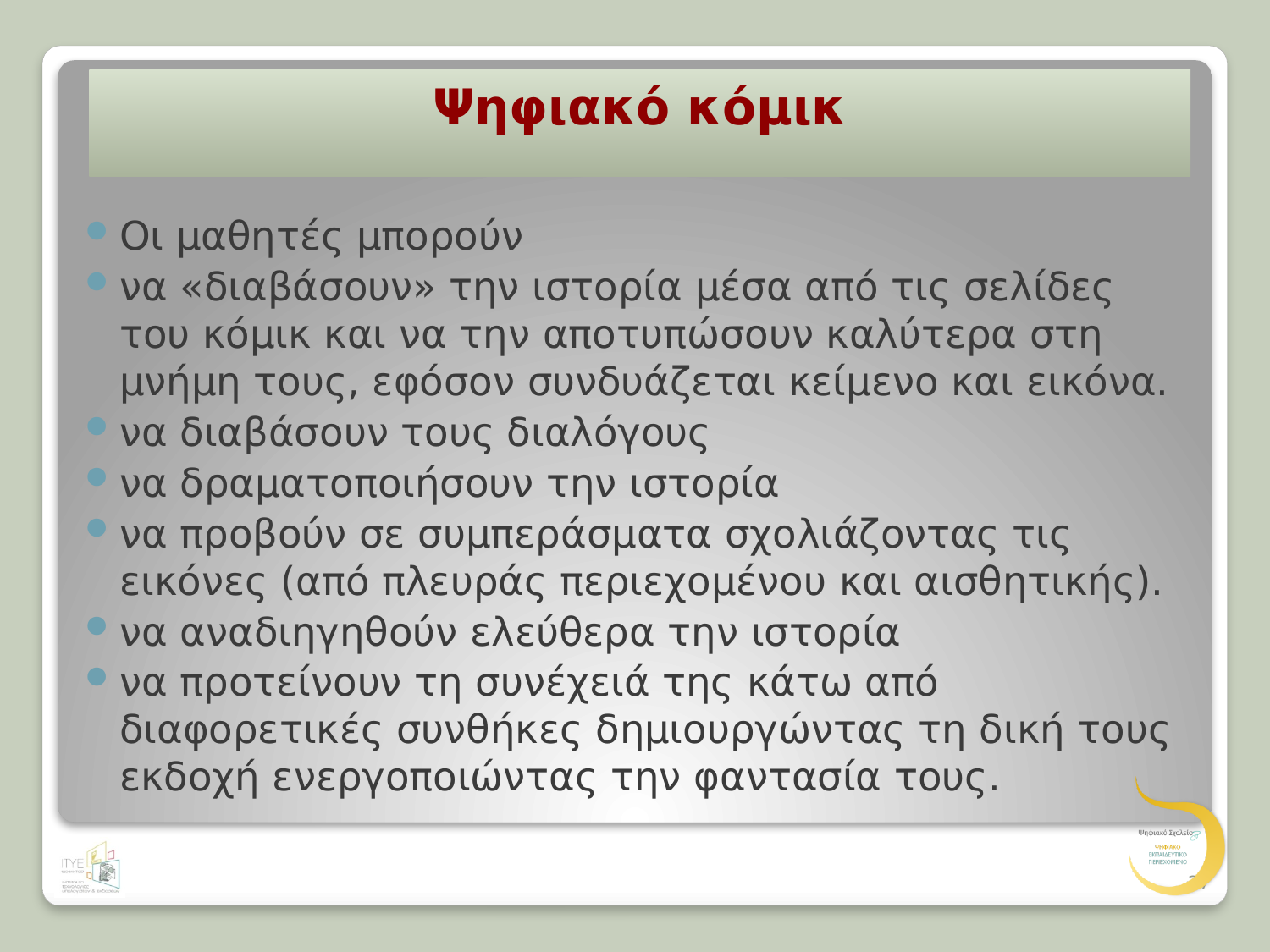

Ψηφιακό κόμικ
Οι μαθητές μπορούν
να «διαβάσουν» την ιστορία μέσα από τις σελίδες του κόμικ και να την αποτυπώσουν καλύτερα στη μνήμη τους, εφόσον συνδυάζεται κείμενο και εικόνα.
να διαβάσουν τους διαλόγους
να δραματοποιήσουν την ιστορία
να προβούν σε συμπεράσματα σχολιάζοντας τις εικόνες (από πλευράς περιεχομένου και αισθητικής).
να αναδιηγηθούν ελεύθερα την ιστορία
να προτείνουν τη συνέχειά της κάτω από διαφορετικές συνθήκες δημιουργώντας τη δική τους εκδοχή ενεργοποιώντας την φαντασία τους.

27